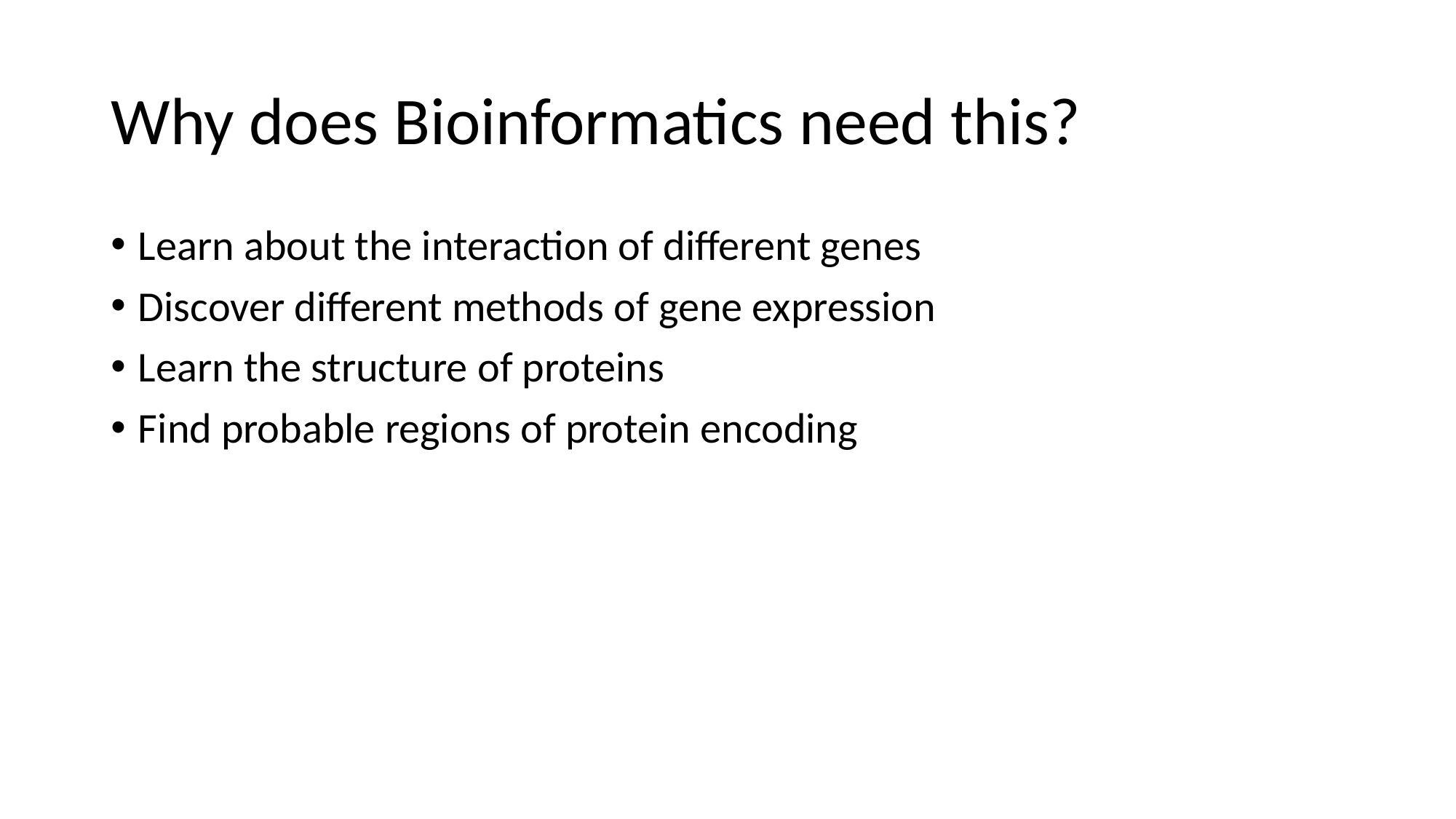

# Why does Bioinformatics need this?
Learn about the interaction of different genes
Discover different methods of gene expression
Learn the structure of proteins
Find probable regions of protein encoding